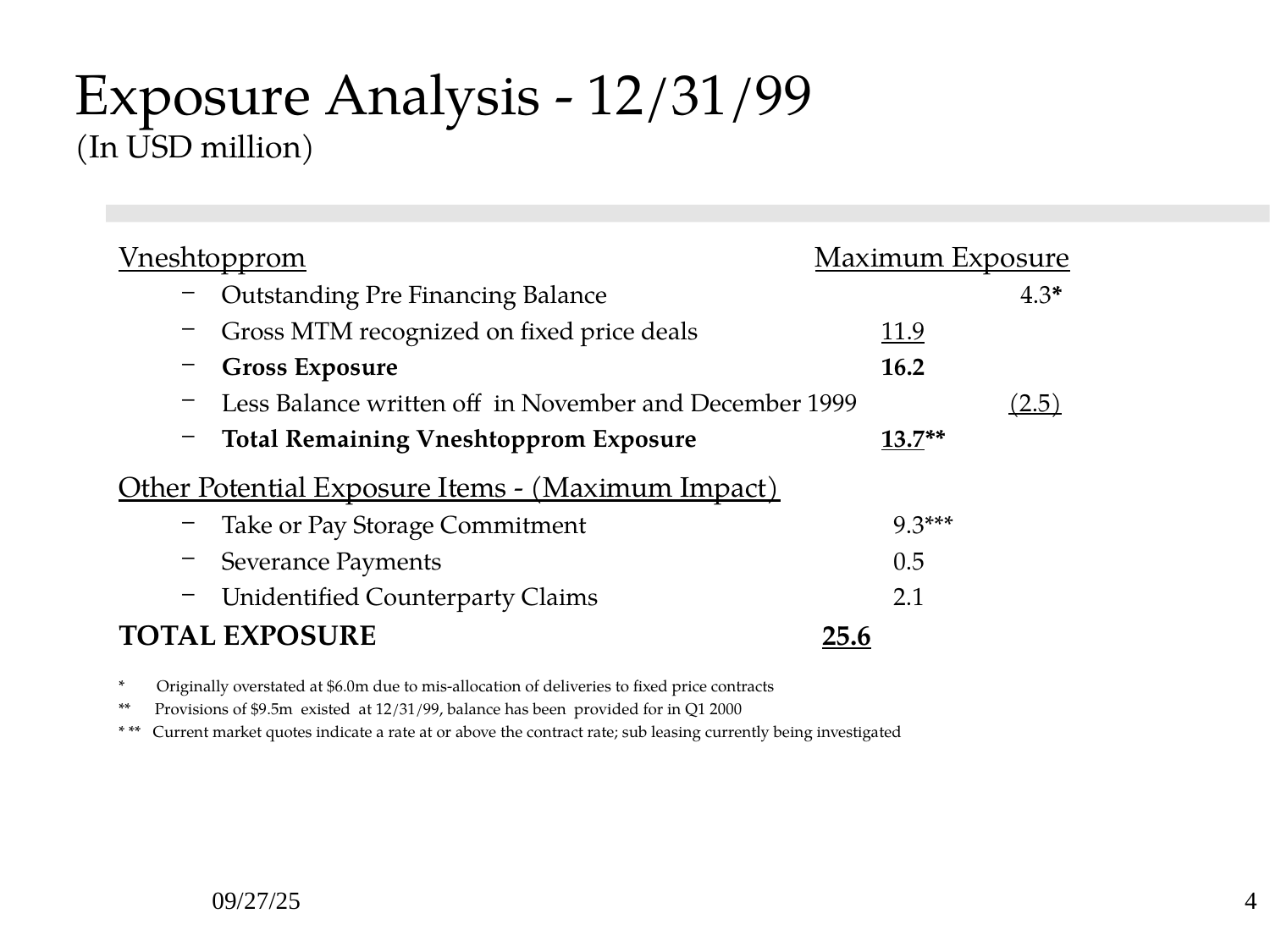

# Exposure Analysis - 12/31/99 (In USD million)
Vneshtopprom			          	  Maximum Exposure
Outstanding Pre Financing Balance			      4.3*
Gross MTM recognized on fixed price deals		    11.9
Gross Exposure				    16.2
Less Balance written off  in November and December 1999	    (2.5)
Total Remaining Vneshtopprom Exposure		    13.7**

Other Potential Exposure Items - (Maximum Impact)
Take or Pay Storage Commitment			      9.3***
Severance Payments				      0.5
Unidentified Counterparty Claims			      2.1
TOTAL EXPOSURE				   25.6

*        Originally overstated at $6.0m due to mis-allocation of deliveries to fixed price contracts
**      Provisions of $9.5m  existed  at 12/31/99, balance has been  provided for in Q1 2000
* **   Current market quotes indicate a rate at or above the contract rate; sub leasing currently being investigated

09/27/25
4